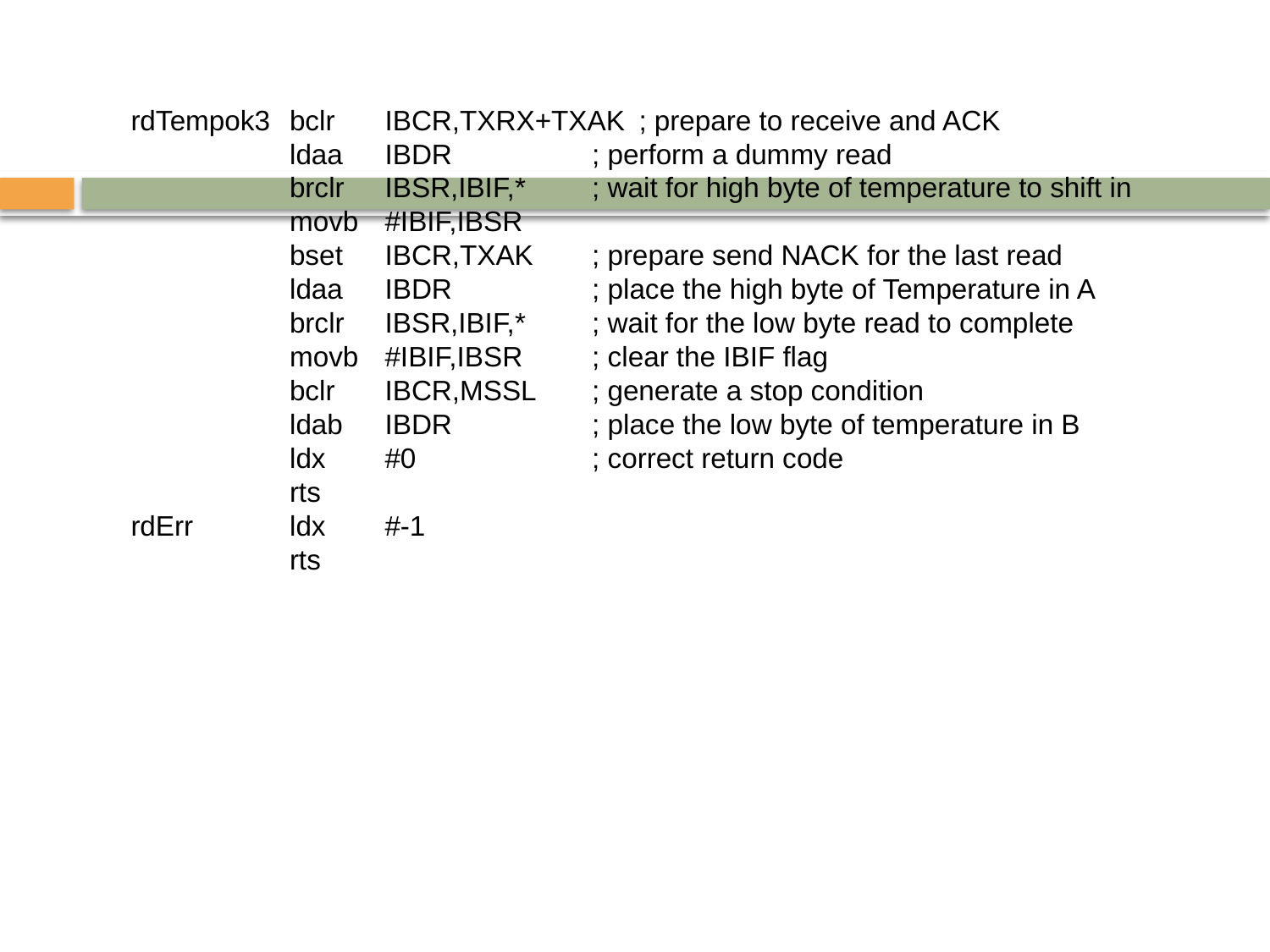

rdTempok3	bclr	IBCR,TXRX+TXAK	; prepare to receive and ACK
	ldaa	IBDR	; perform a dummy read
	brclr	IBSR,IBIF,*	; wait for high byte of temperature to shift in
	movb	#IBIF,IBSR
 	bset	IBCR,TXAK	; prepare send NACK for the last read
	ldaa	IBDR	; place the high byte of Temperature in A
	brclr	IBSR,IBIF,*	; wait for the low byte read to complete
	movb	#IBIF,IBSR	; clear the IBIF flag
	bclr	IBCR,MSSL	; generate a stop condition
	ldab	IBDR	; place the low byte of temperature in B
	ldx	#0	; correct return code
	rts
rdErr	ldx	#-1
	rts